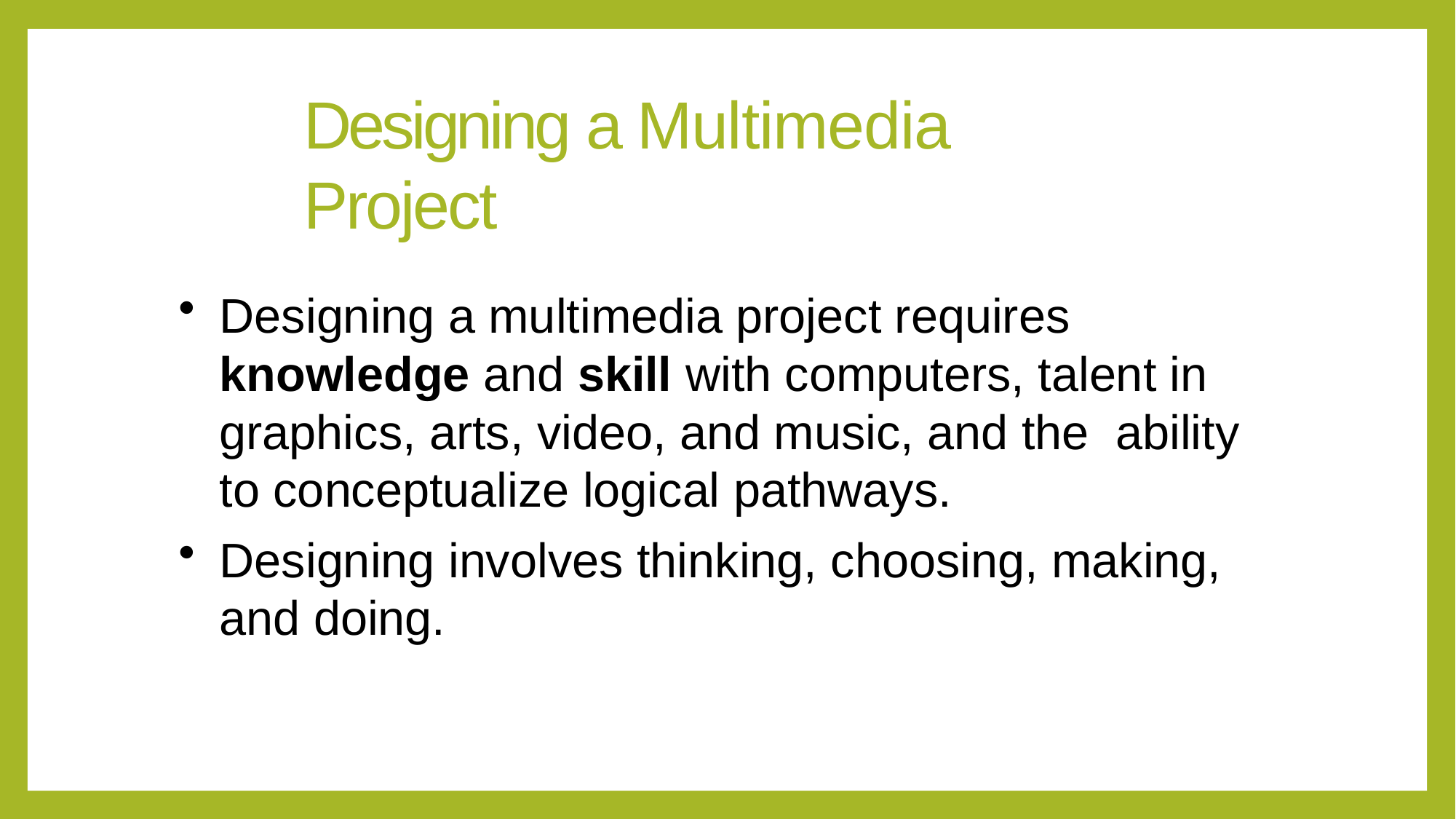

# Designing a Multimedia Project
Designing a multimedia project requires  knowledge and skill with computers, talent in  graphics, arts, video, and music, and the  ability to conceptualize logical pathways.
Designing involves thinking, choosing, making,  and doing.